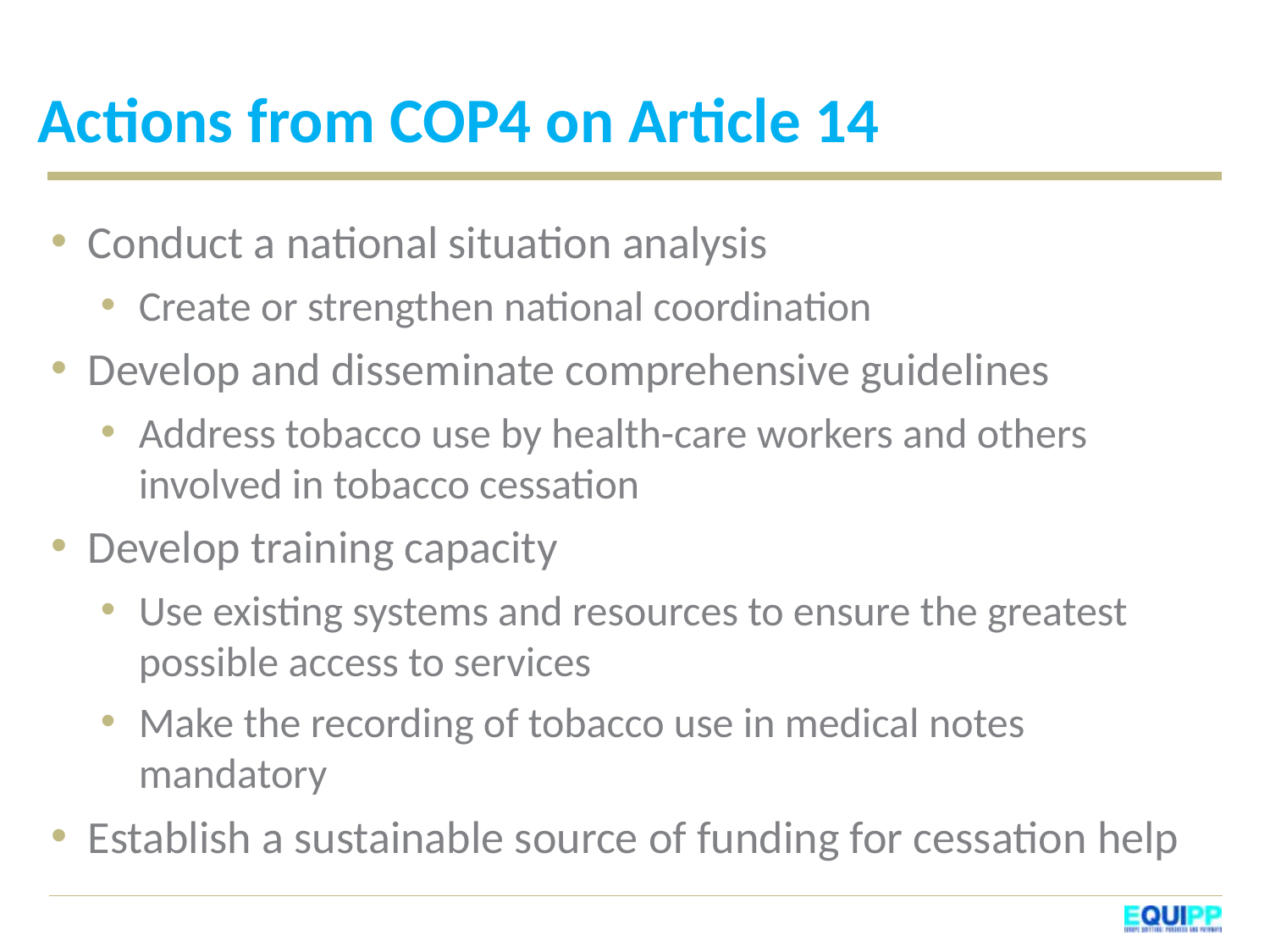

# Actions from COP4 on Article 14
Conduct a national situation analysis
Create or strengthen national coordination
Develop and disseminate comprehensive guidelines
Address tobacco use by health-care workers and others involved in tobacco cessation
Develop training capacity
Use existing systems and resources to ensure the greatest possible access to services
Make the recording of tobacco use in medical notes mandatory
Establish a sustainable source of funding for cessation help